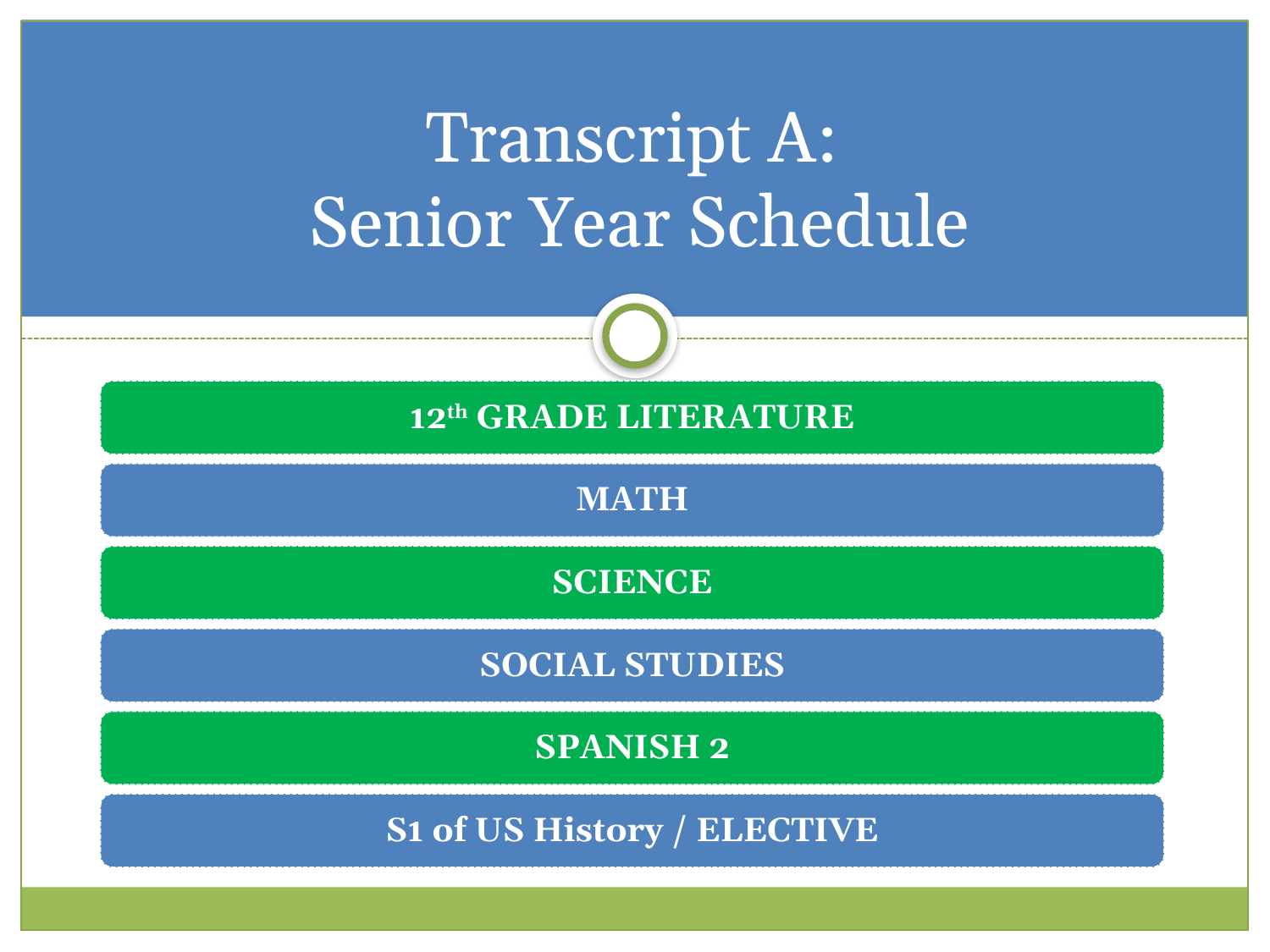

# Transcript A: Senior Year Schedule
12th GRADE LITERATURE
MATH
SCIENCE
SOCIAL STUDIES
SPANISH 2
S1 of US History / ELECTIVE